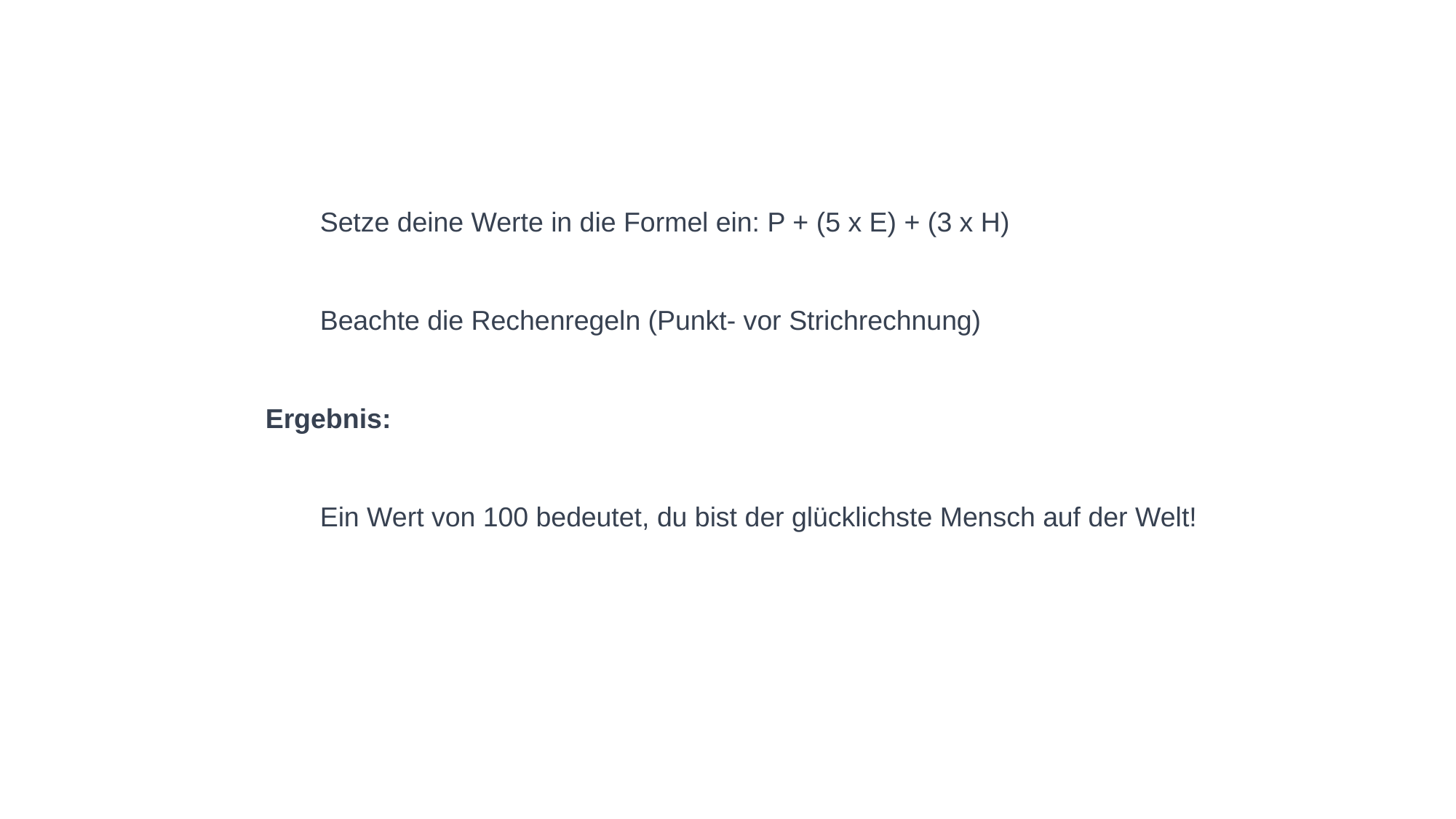

Setze deine Werte in die Formel ein: P + (5 x E) + (3 x H)

Beachte die Rechenregeln (Punkt- vor Strichrechnung)

Ergebnis:

Ein Wert von 100 bedeutet, du bist der glücklichste Mensch auf der Welt!